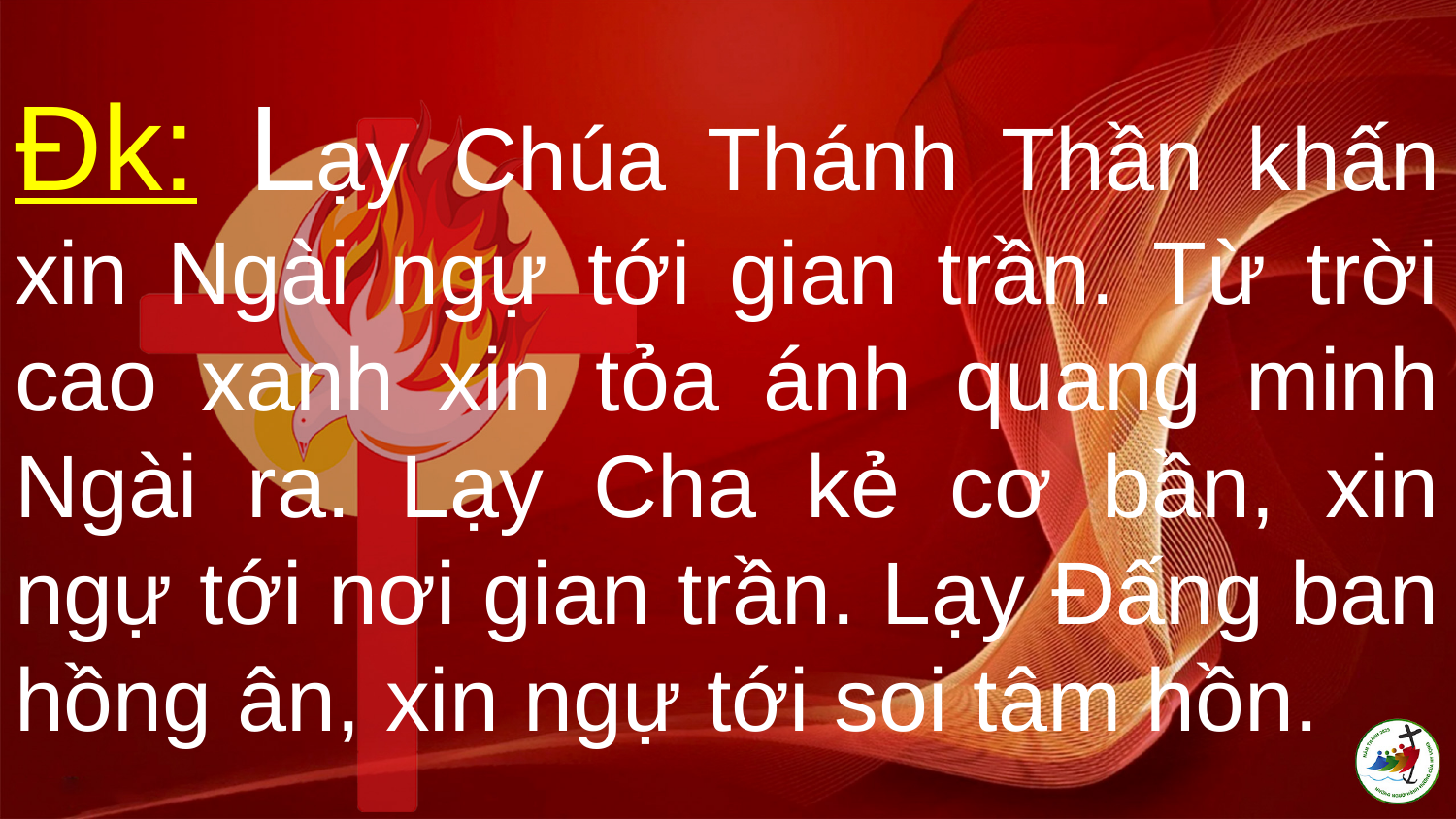

# Đk: Lạy Chúa Thánh Thần khấn xin Ngài ngự tới gian trần. Từ trời cao xanh xin tỏa ánh quang minh Ngài ra. Lạy Cha kẻ cơ bần, xin ngự tới nơi gian trần. Lạy Đấng ban hồng ân, xin ngự tới soi tâm hồn.